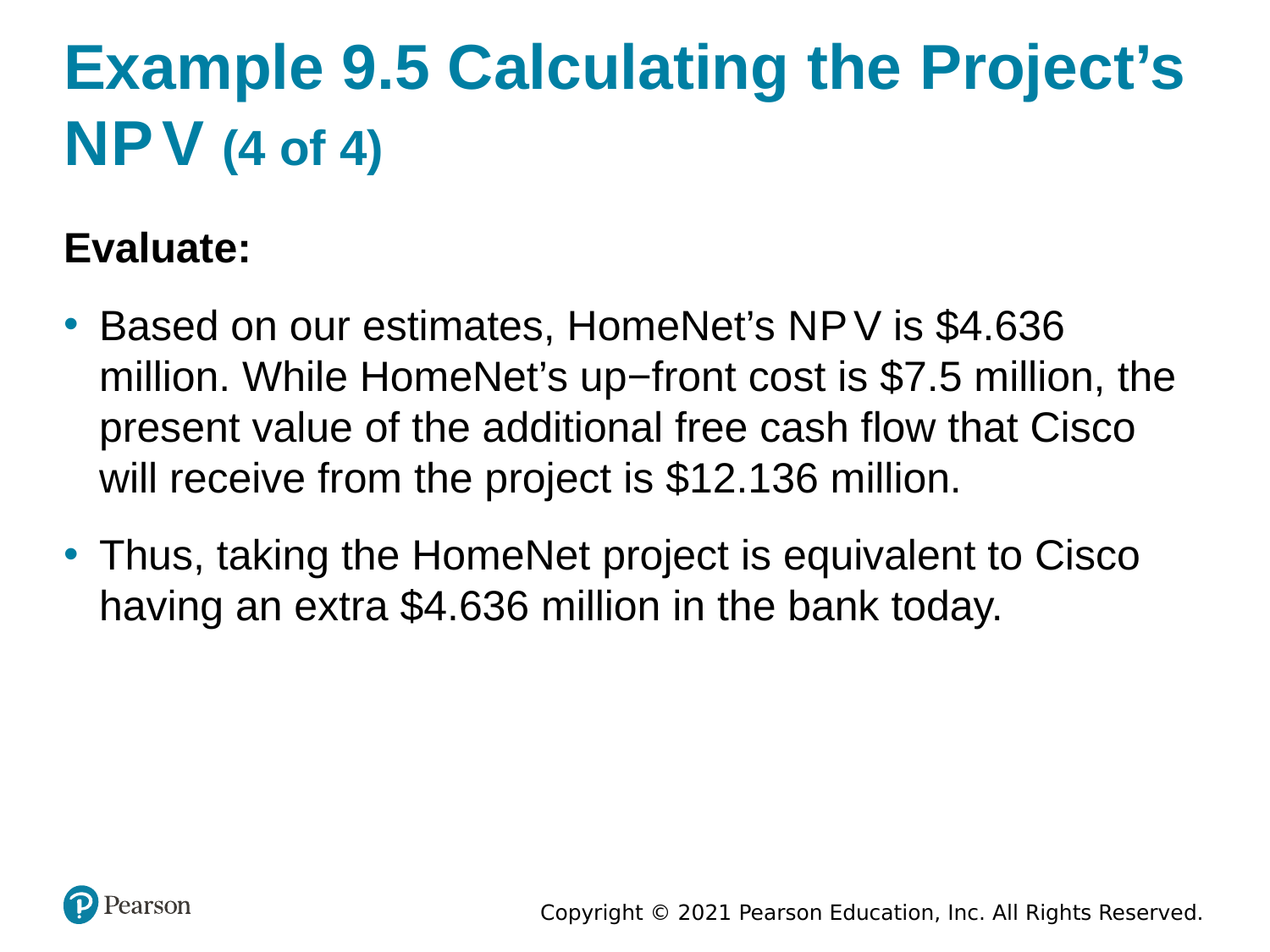

# Example 9.5 Calculating the Project’s N P V (4 of 4)
Evaluate:
Based on our estimates, HomeNet’s N P V is $4.636 million. While HomeNet’s up−front cost is $7.5 million, the present value of the additional free cash flow that Cisco will receive from the project is $12.136 million.
Thus, taking the HomeNet project is equivalent to Cisco having an extra $4.636 million in the bank today.